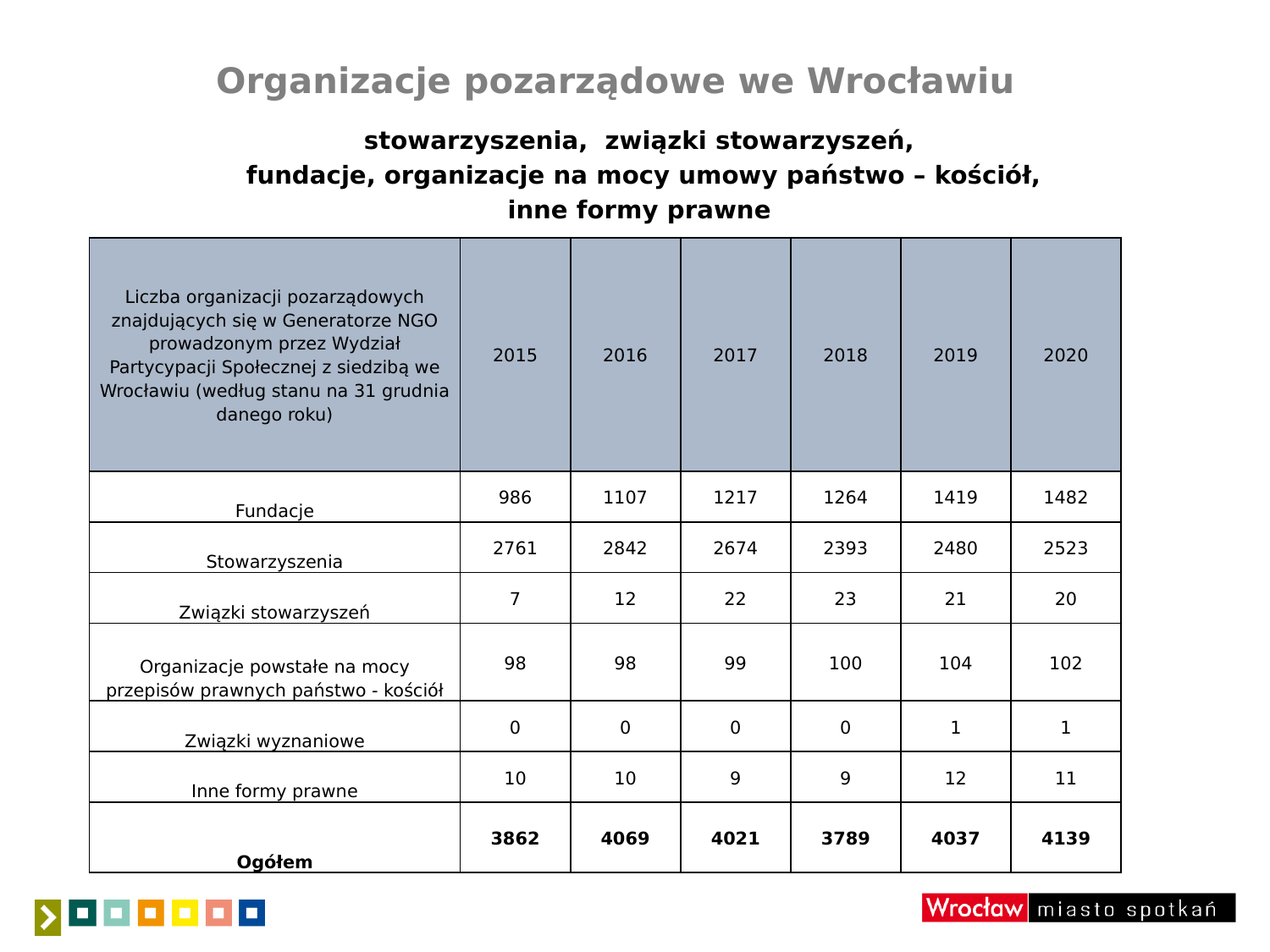

stowarzyszenia,  związki stowarzyszeń,
 fundacje, organizacje na mocy umowy państwo – kościół,
inne formy prawne
# Organizacje pozarządowe we Wrocławiu
| Liczba organizacji pozarządowych znajdujących się w Generatorze NGO prowadzonym przez Wydział Partycypacji Społecznej z siedzibą we Wrocławiu (według stanu na 31 grudnia danego roku) | 2015 | 2016 | 2017 | 2018 | 2019 | 2020 |
| --- | --- | --- | --- | --- | --- | --- |
| Fundacje | 986 | 1107 | 1217 | 1264 | 1419 | 1482 |
| Stowarzyszenia | 2761 | 2842 | 2674 | 2393 | 2480 | 2523 |
| Związki stowarzyszeń | 7 | 12 | 22 | 23 | 21 | 20 |
| Organizacje powstałe na mocy przepisów prawnych państwo - kościół | 98 | 98 | 99 | 100 | 104 | 102 |
| Związki wyznaniowe | 0 | 0 | 0 | 0 | 1 | 1 |
| Inne formy prawne | 10 | 10 | 9 | 9 | 12 | 11 |
| Ogółem | 3862 | 4069 | 4021 | 3789 | 4037 | 4139 |